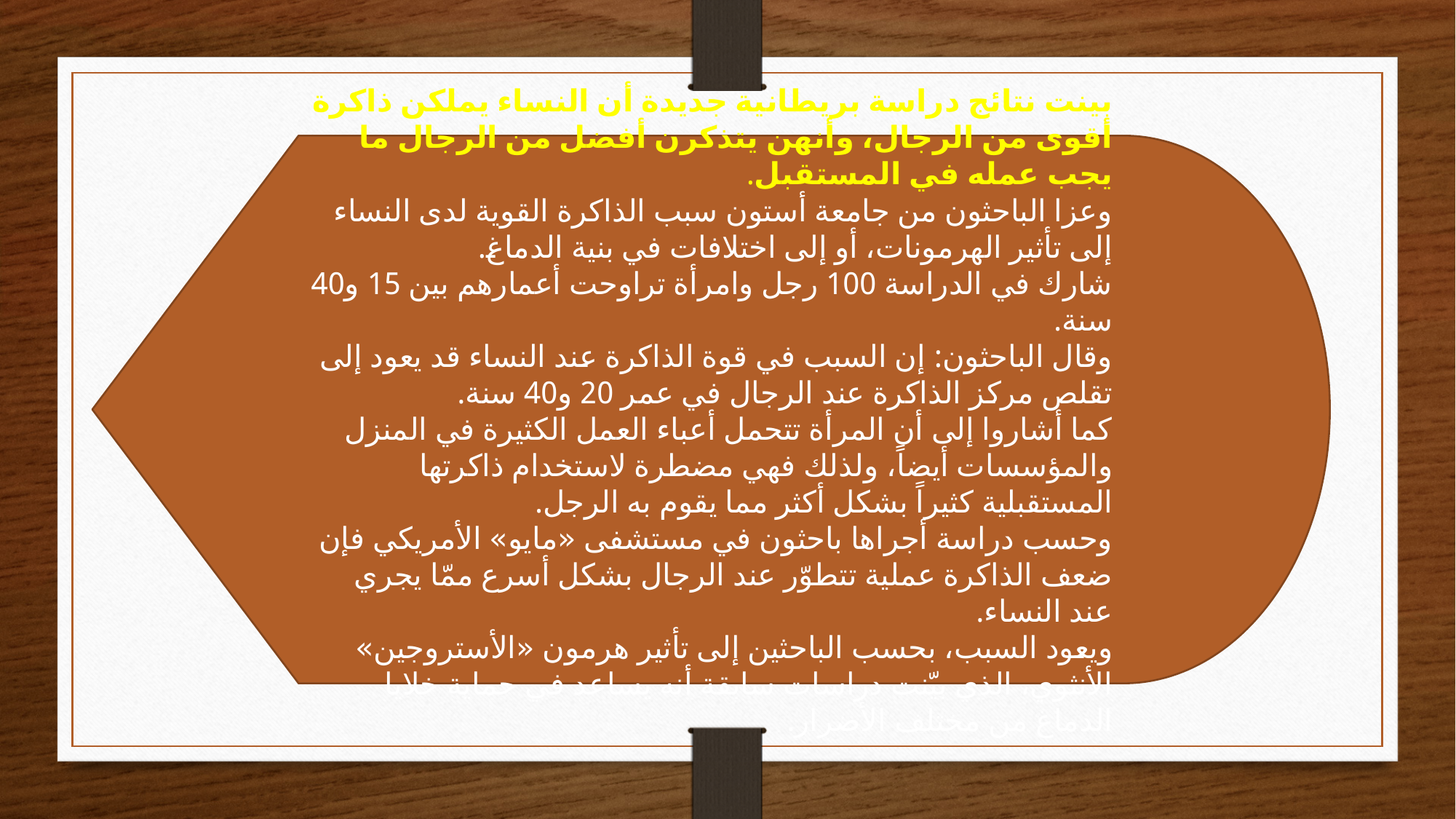

بينت نتائج دراسة بريطانية جديدة أن النساء يملكن ذاكرة أقوى من الرجال، وأنهن يتذكرن أفضل من الرجال ‏ما يجب عمله في المستقبل.‏
وعزا الباحثون من جامعة أستون سبب الذاكرة القوية لدى النساء إلى تأثير الهرمونات، أو إلى اختلافات في ‏بنية الدماغ.‏
شارك في الدراسة 100 رجل وامرأة تراوحت أعمارهم بين 15 و40 سنة.‏
وقال الباحثون: إن السبب في قوة الذاكرة عند النساء قد يعود إلى تقلص مركز الذاكرة عند الرجال في عمر ‏‏20 و40 سنة.‏
كما أشاروا إلى أن المرأة تتحمل أعباء العمل الكثيرة في المنزل والمؤسسات أيضاً، ولذلك فهي مضطرة ‏لاستخدام ذاكرتها المستقبلية كثيراً بشكل أكثر مما يقوم به الرجل.‏
وحسب دراسة أجراها باحثون في مستشفى «مايو» الأمريكي فإن ضعف الذاكرة عملية تتطوّر عند الرجال ‏بشكل أسرع ممّا يجري عند النساء.‏
ويعود السبب، بحسب الباحثين إلى تأثير هرمون «الأستروجين» الأنثوي، الذي بيّنت دراسات سابقة أنه ‏يساعد في حماية خلايا الدماغ من مختلف الأضرار.‏